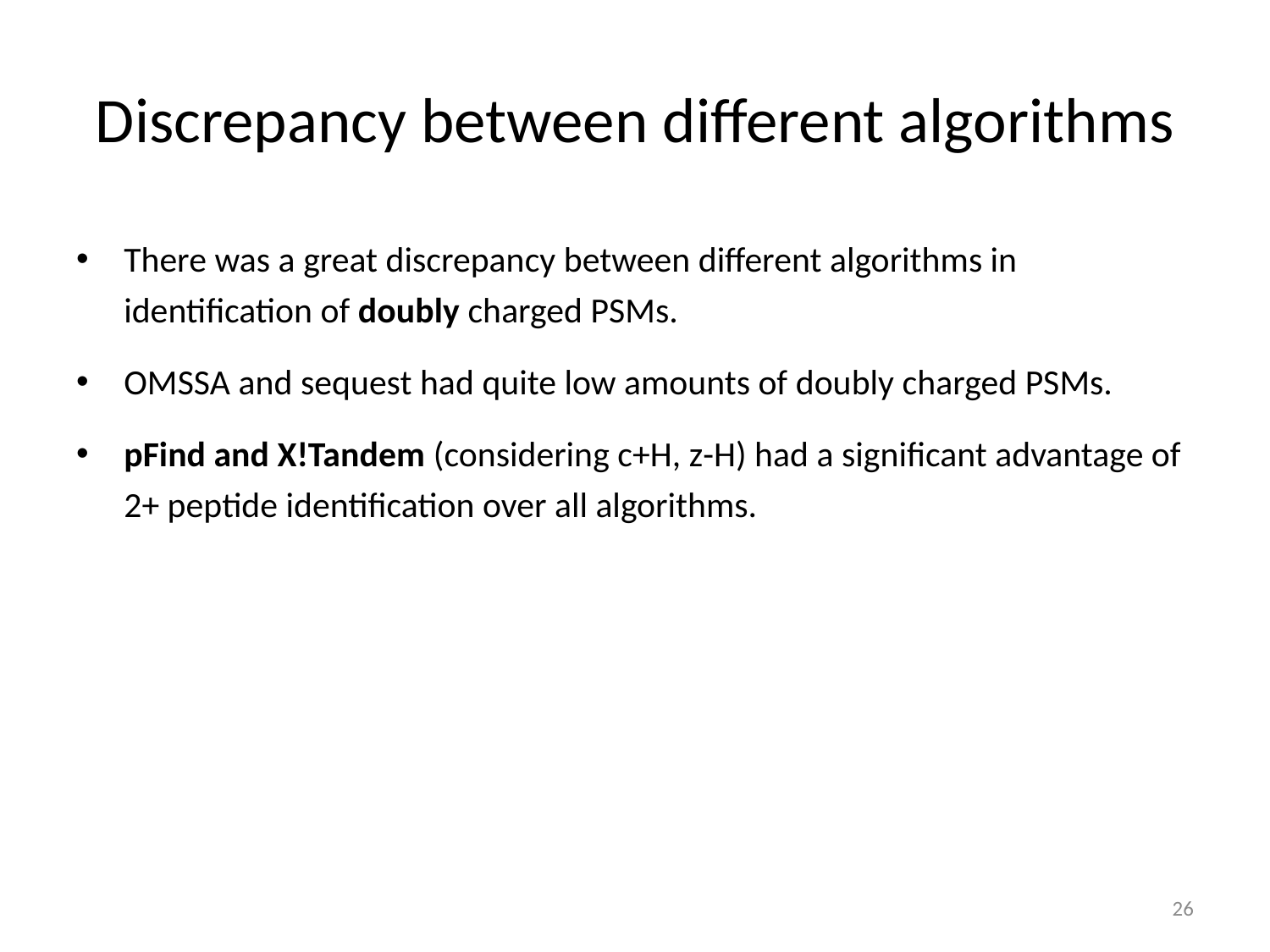

# Discrepancy between different algorithms
There was a great discrepancy between different algorithms in identification of doubly charged PSMs.
OMSSA and sequest had quite low amounts of doubly charged PSMs.
pFind and X!Tandem (considering c+H, z-H) had a significant advantage of 2+ peptide identification over all algorithms.
26